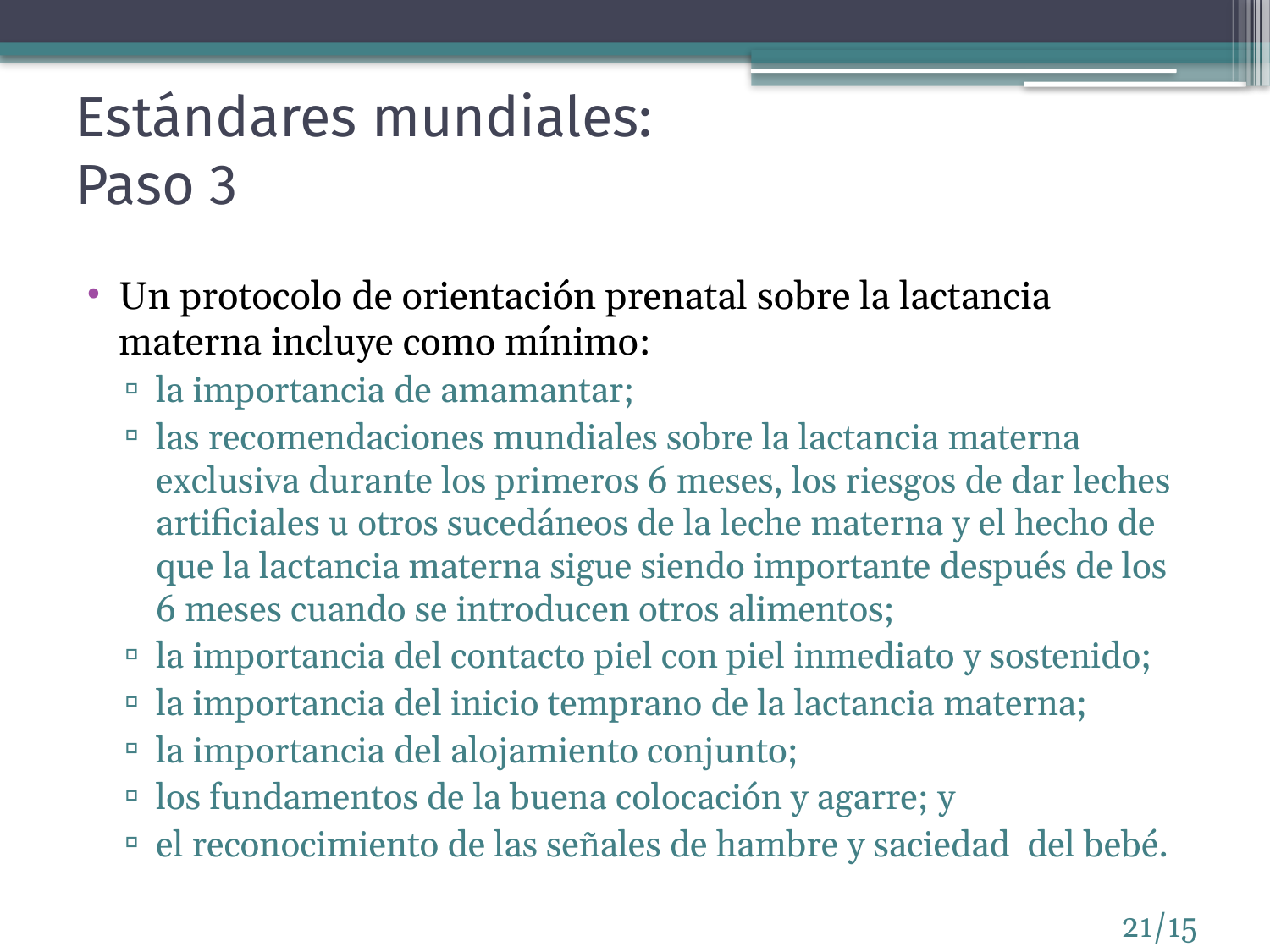

# Estándares mundiales: Paso 3
Un protocolo de orientación prenatal sobre la lactancia materna incluye como mínimo:
la importancia de amamantar;
las recomendaciones mundiales sobre la lactancia materna exclusiva durante los primeros 6 meses, los riesgos de dar leches artificiales u otros sucedáneos de la leche materna y el hecho de que la lactancia materna sigue siendo importante después de los 6 meses cuando se introducen otros alimentos;
la importancia del contacto piel con piel inmediato y sostenido;
la importancia del inicio temprano de la lactancia materna;
la importancia del alojamiento conjunto;
los fundamentos de la buena colocación y agarre; y
el reconocimiento de las señales de hambre y saciedad  del bebé.
21/15